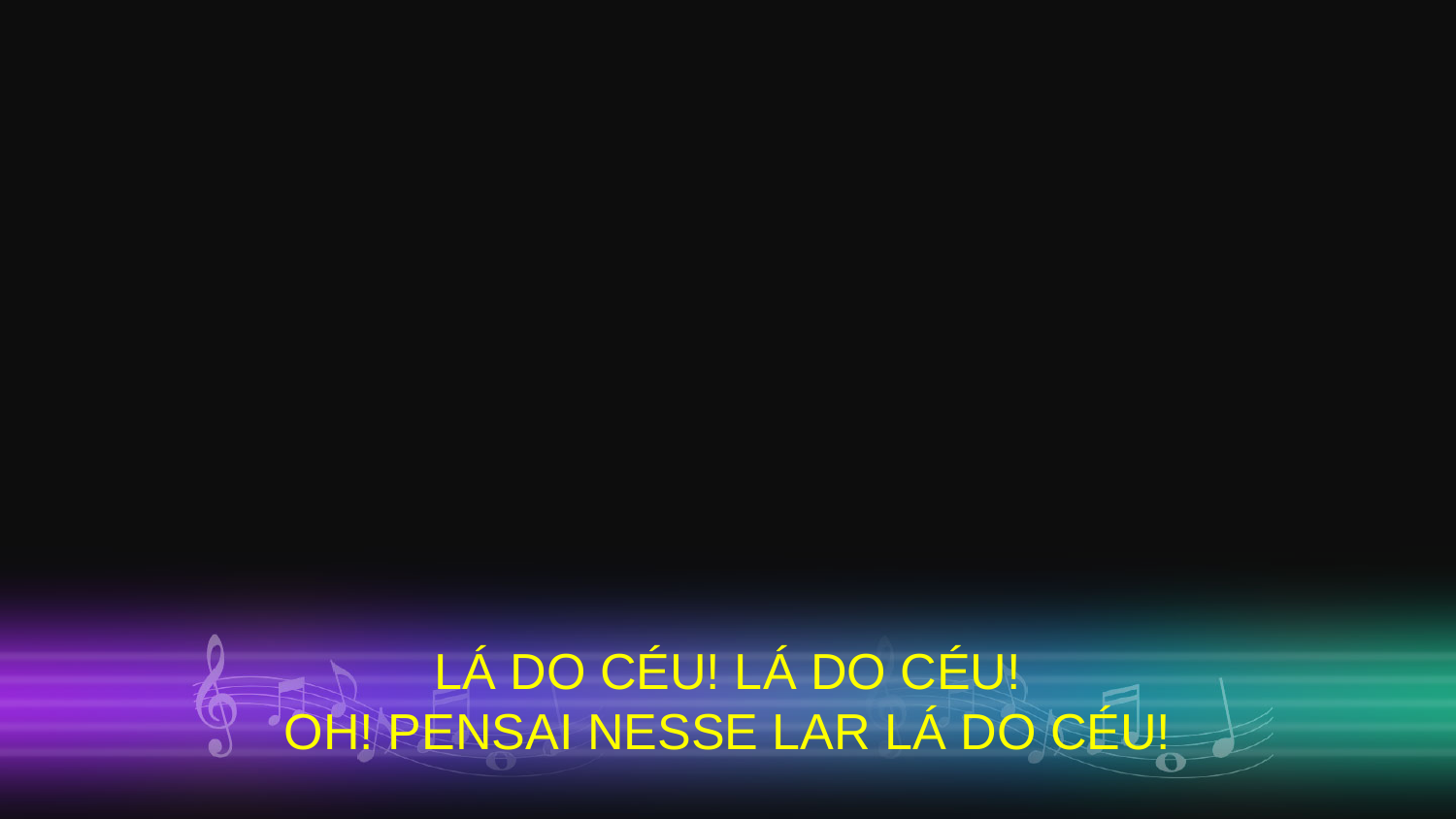

LÁ DO CÉU! LÁ DO CÉU!
OH! PENSAI NESSE LAR LÁ DO CÉU!